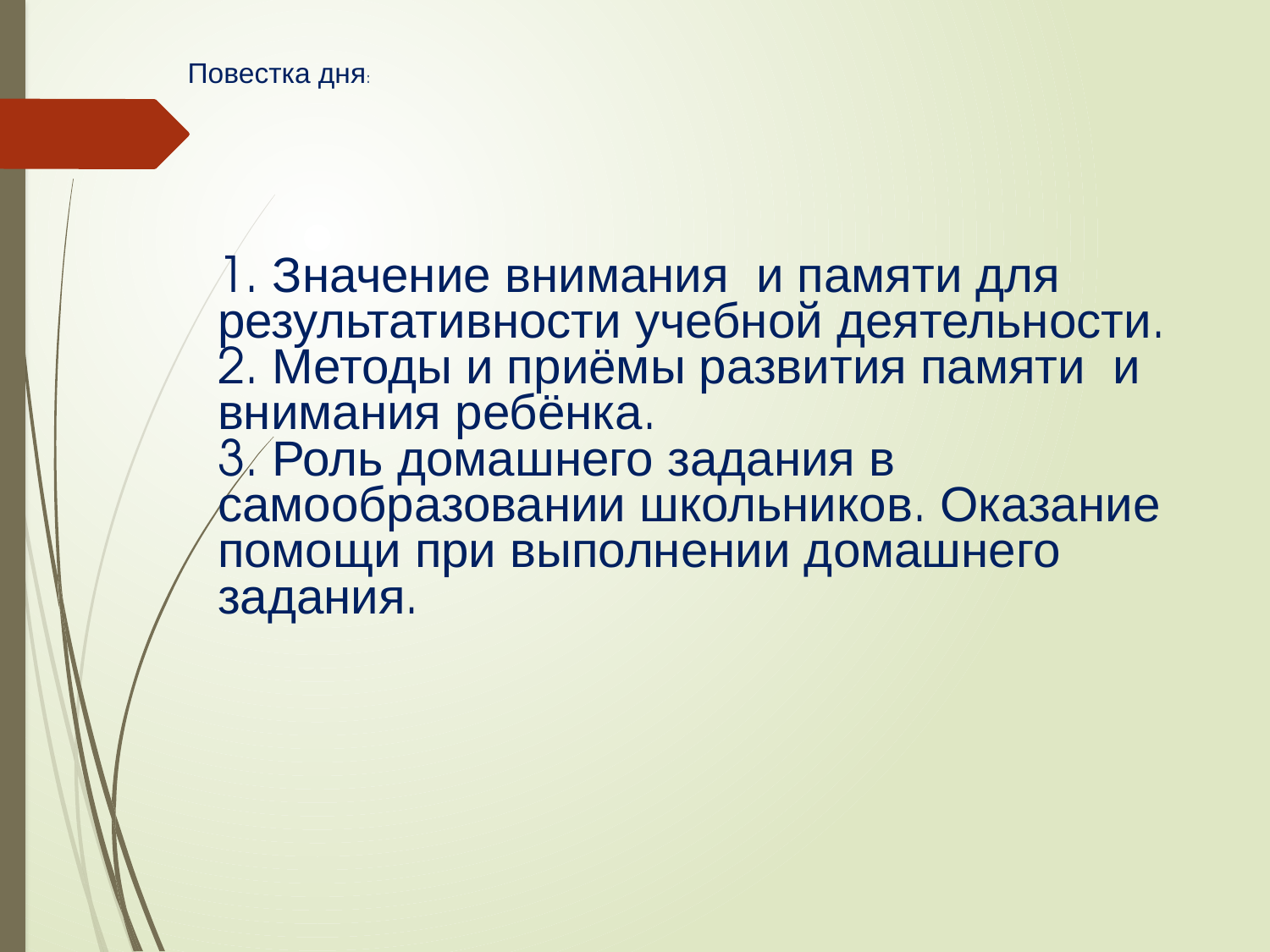

# Повестка дня:

1. Значение внимания  и памяти для результативности учебной деятельности.
2. Методы и приёмы развития памяти  и внимания ребёнка. 
3. Роль домашнего задания в самообразовании школьников. Оказание помощи при выполнении домашнего задания.